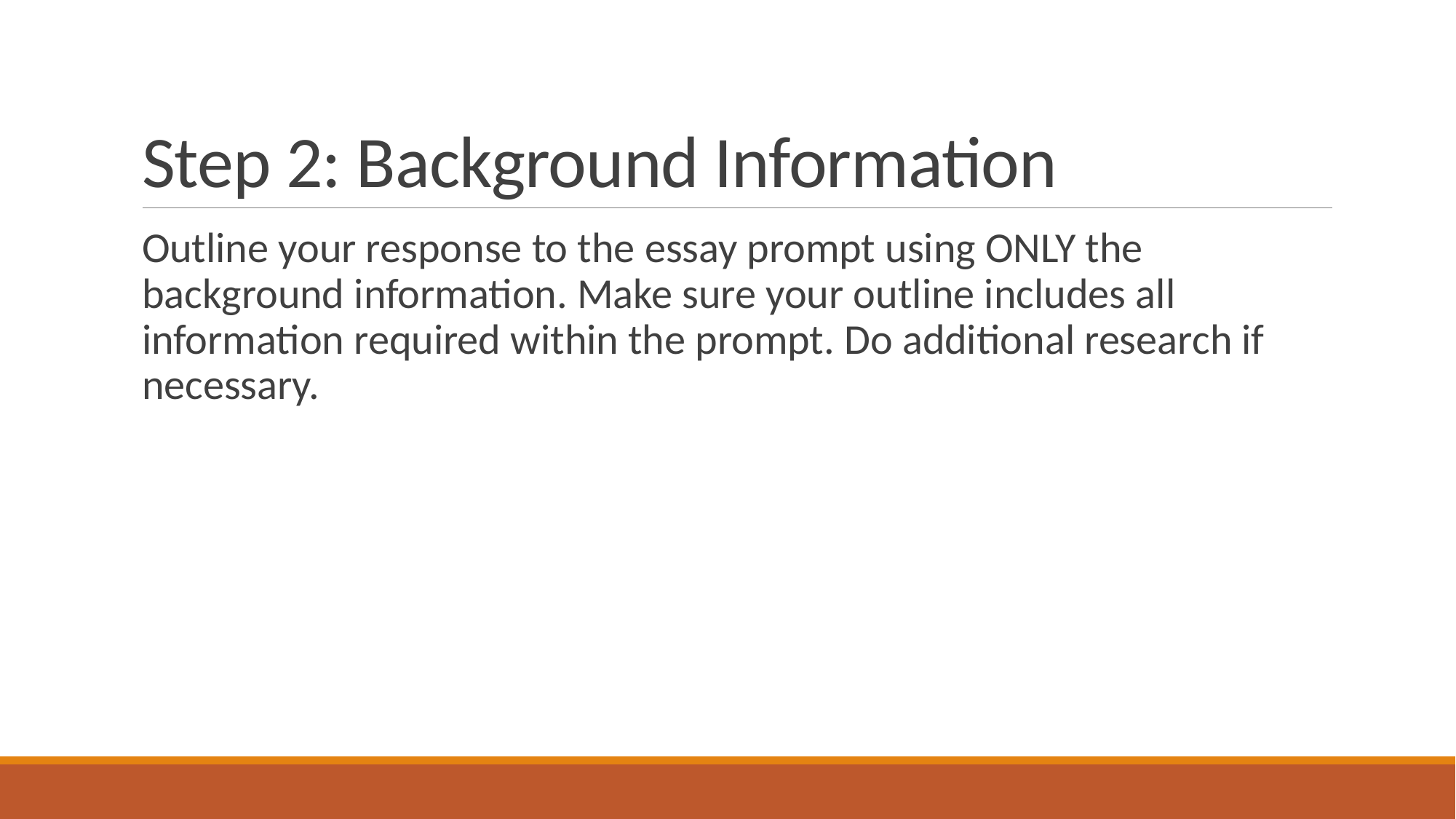

# Step 2: Background Information
Outline your response to the essay prompt using ONLY the background information. Make sure your outline includes all information required within the prompt. Do additional research if necessary.